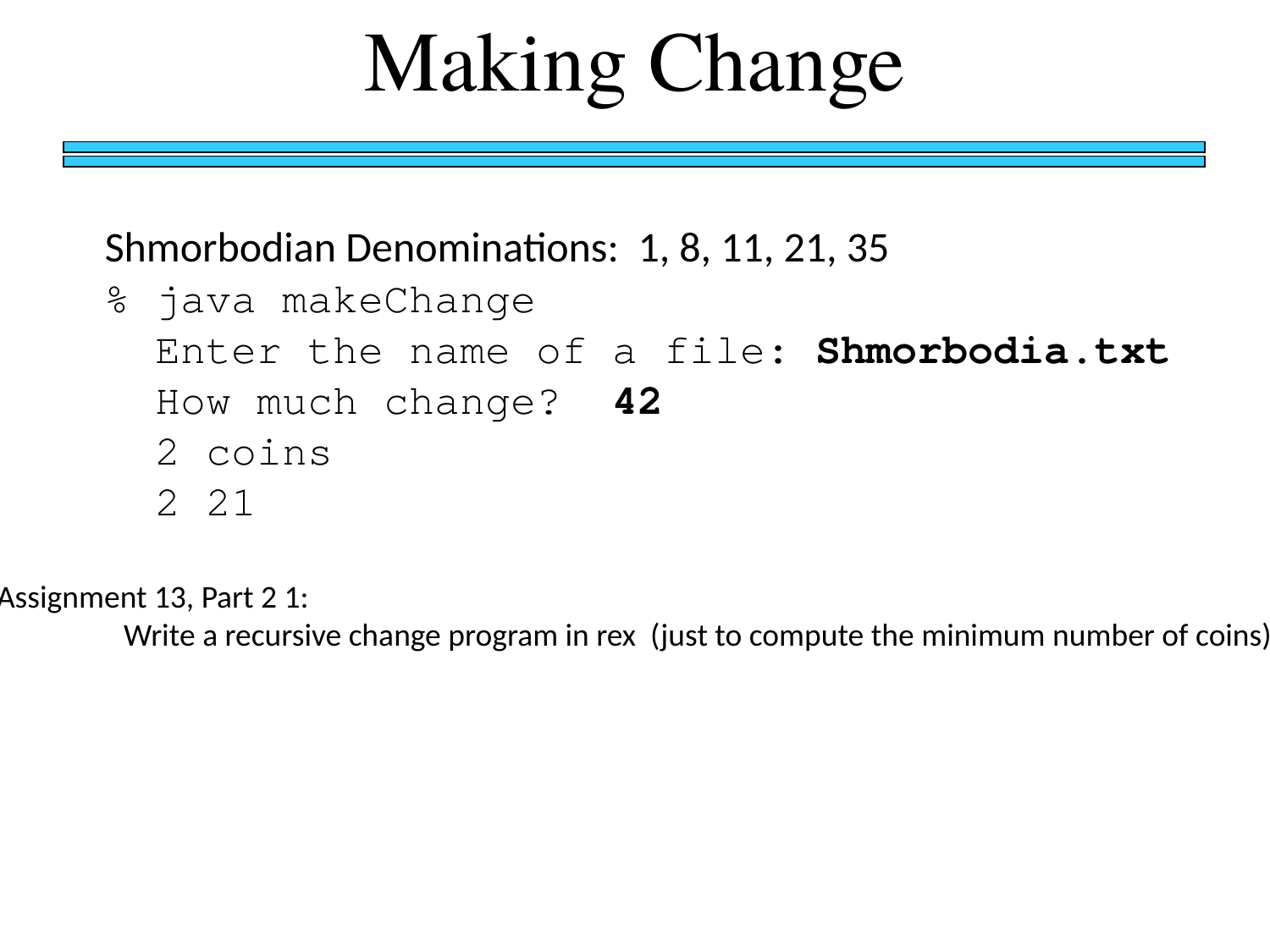

# Making Change

Shmorbodian Denominations:  1, 8, 11, 21, 35
% java makeChange
  Enter the name of a file: Shmorbodia.txt
  How much change?  42
  2 coins
  2 21

Assignment 13, Part 2 1:
	Write a recursive change program in rex  (just to compute the minimum number of coins)